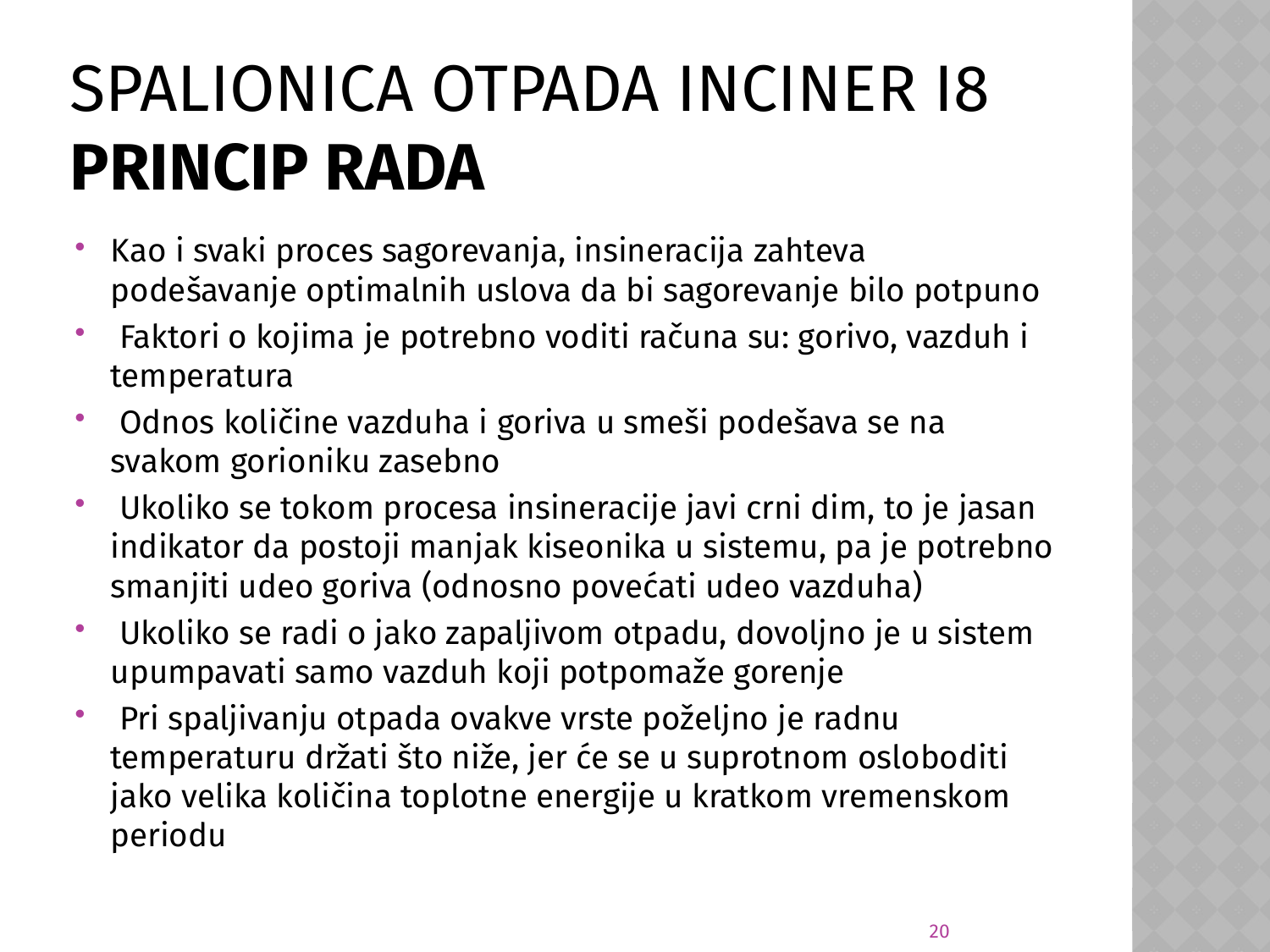

# SPALIONICA OTPADA INCINER I8 Princip rada
Kao i svaki proces sagorevanja, insineracija zahteva podešavanje optimalnih uslova da bi sagorevanje bilo potpuno
 Faktori o kojima je potrebno voditi računa su: gorivo, vazduh i temperatura
 Odnos količine vazduha i goriva u smeši podešava se na svakom gorioniku zasebno
 Ukoliko se tokom procesa insineracije javi crni dim, to je jasan indikator da postoji manjak kiseonika u sistemu, pa je potrebno smanjiti udeo goriva (odnosno povećati udeo vazduha)
 Ukoliko se radi o jako zapaljivom otpadu, dovoljno je u sistem upumpavati samo vazduh koji potpomaže gorenje
 Pri spaljivanju otpada ovakve vrste poželjno je radnu temperaturu držati što niže, jer će se u suprotnom osloboditi jako velika količina toplotne energije u kratkom vremenskom periodu

20